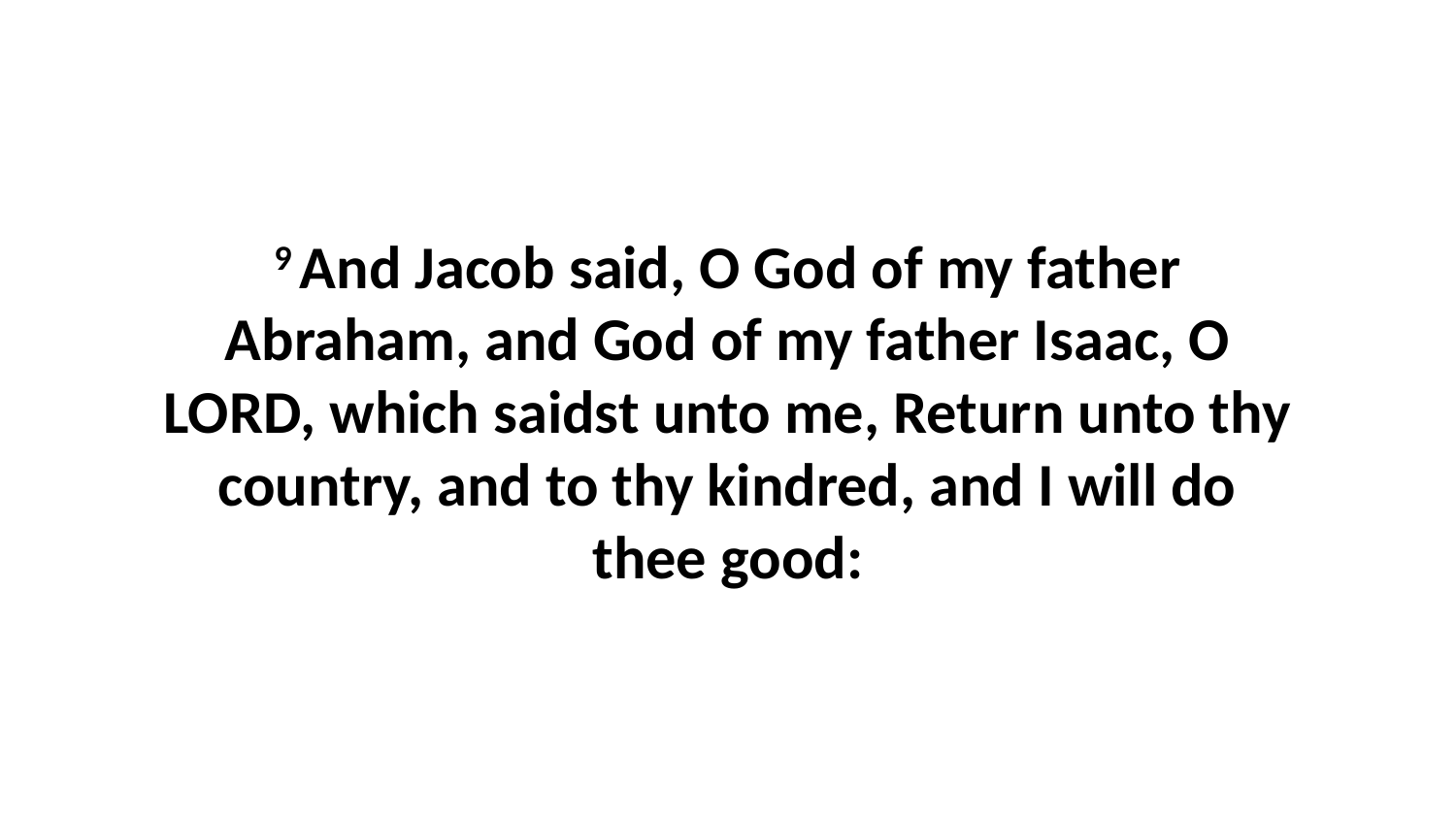

9 And Jacob said, O God of my father Abraham, and God of my father Isaac, O LORD, which saidst unto me, Return unto thy country, and to thy kindred, and I will do thee good: